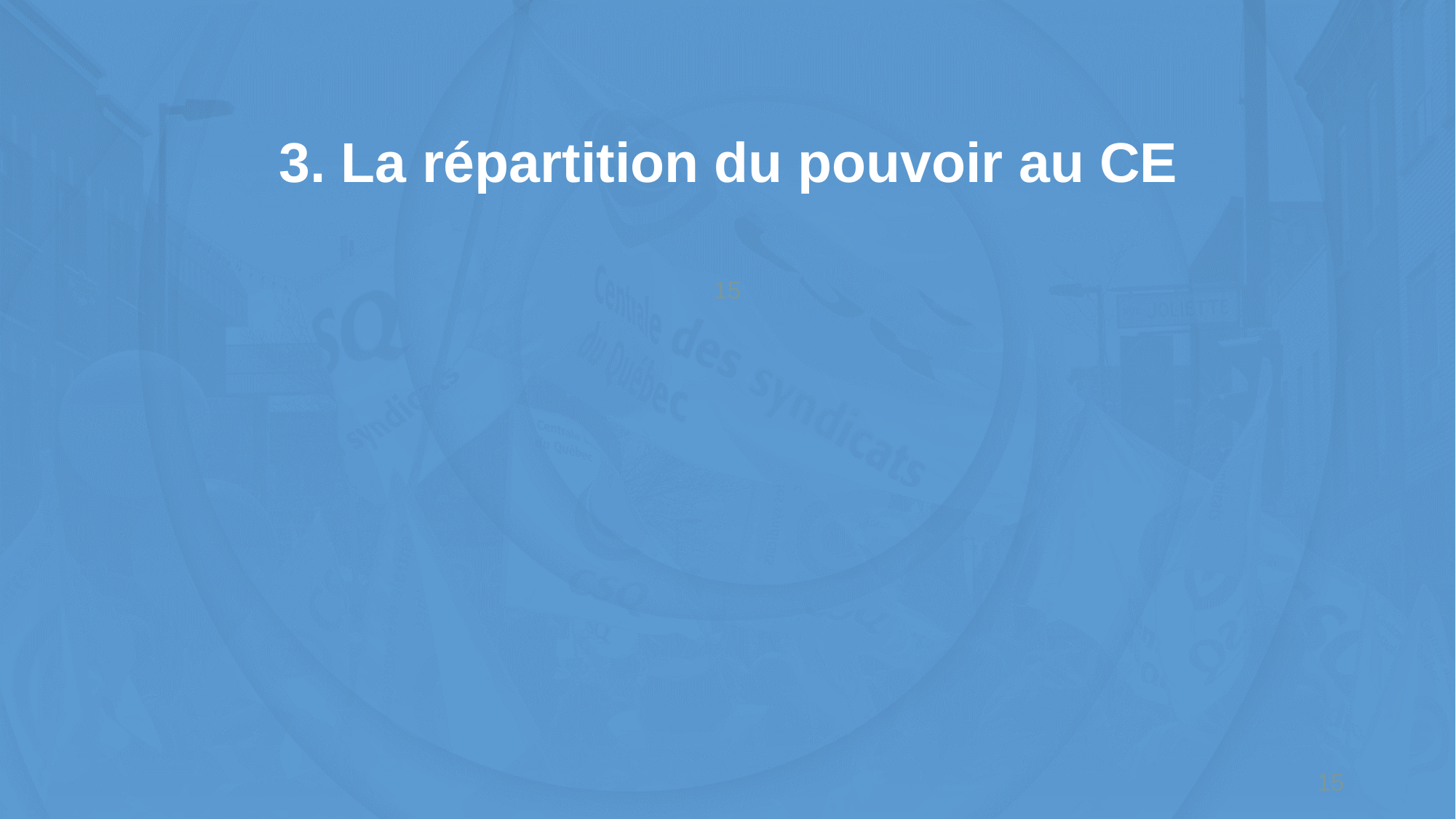

# 3. La répartition du pouvoir au CE
15
15